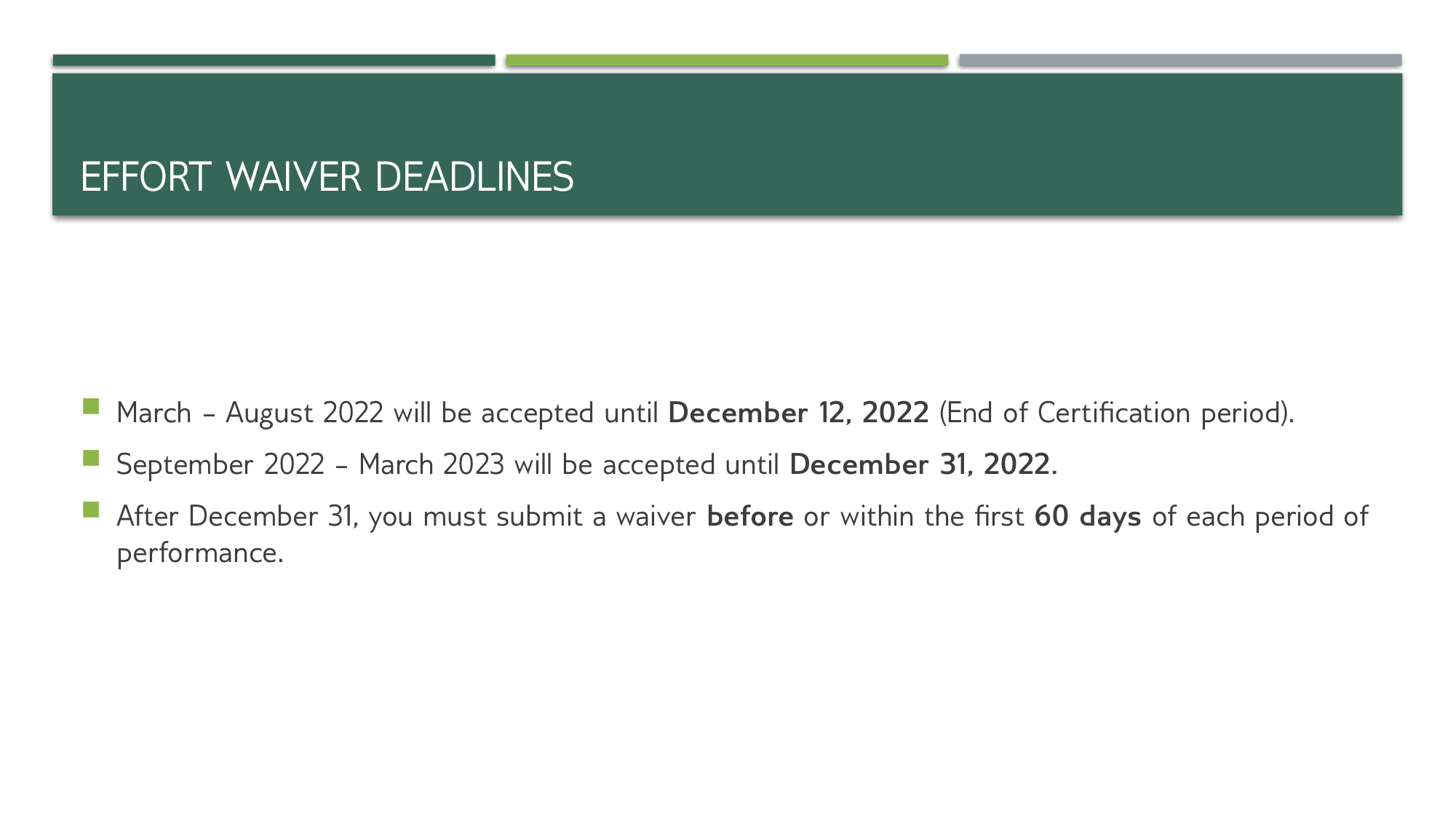

# Effort Waiver Deadlines
March – August 2022 will be accepted until December 12, 2022 (End of Certification period).
September 2022 – March 2023 will be accepted until December 31, 2022.
After December 31, you must submit a waiver before or within the first 60 days of each period of performance.